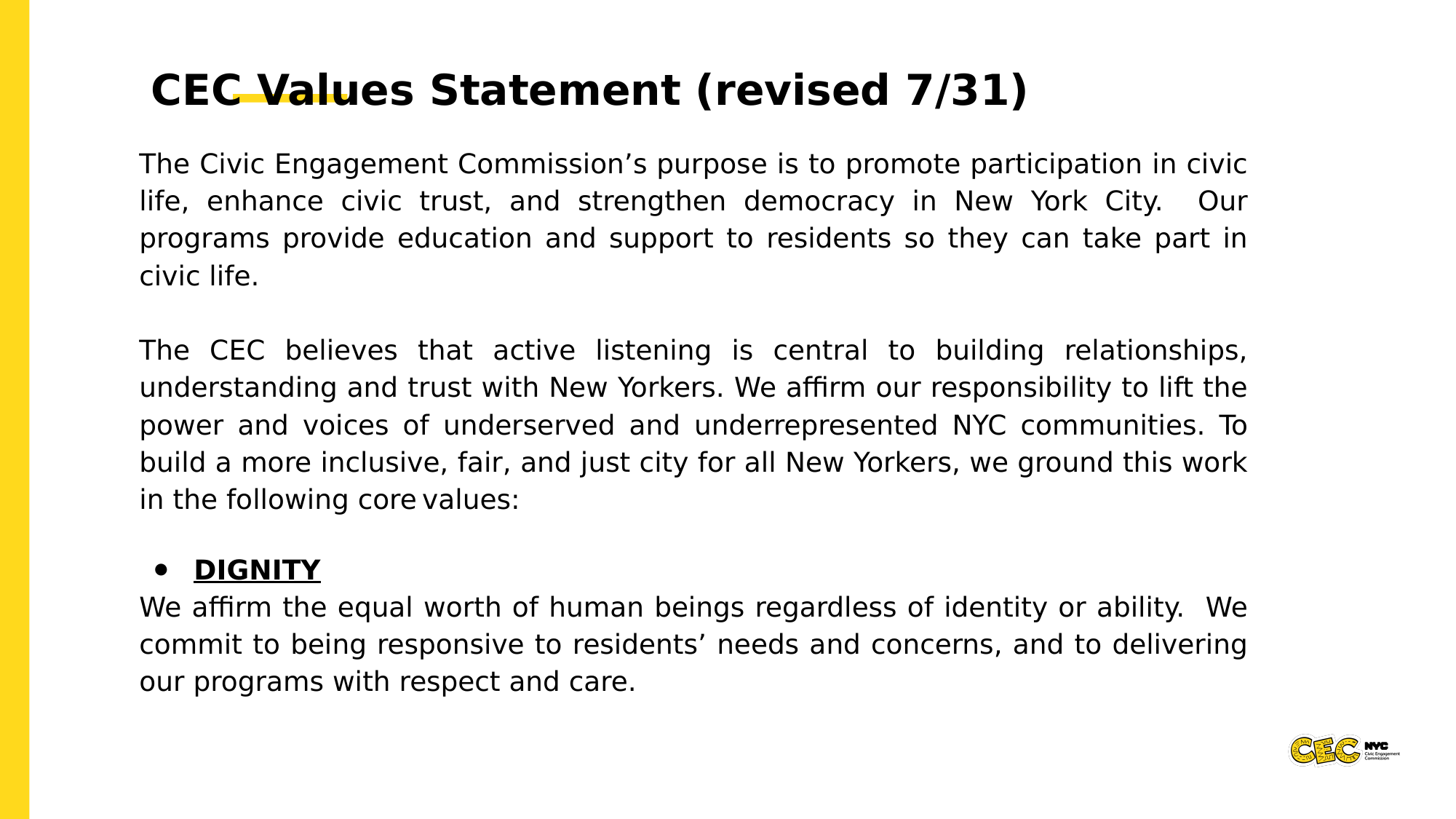

CEC Values Statement (revised 7/31)
The Civic Engagement Commission’s purpose is to promote participation in civic life, enhance civic trust, and strengthen democracy in New York City.  Our programs provide education and support to residents so they can take part in civic life.

The CEC believes that active listening is central to building relationships, understanding and trust with New Yorkers. We affirm our responsibility to lift the power and voices of underserved and underrepresented NYC communities. To build a more inclusive, fair, and just city for all New Yorkers, we ground this work in the following core values:

DIGNITY
We affirm the equal worth of human beings regardless of identity or ability.  We commit to being responsive to residents’ needs and concerns, and to delivering our programs with respect and care.